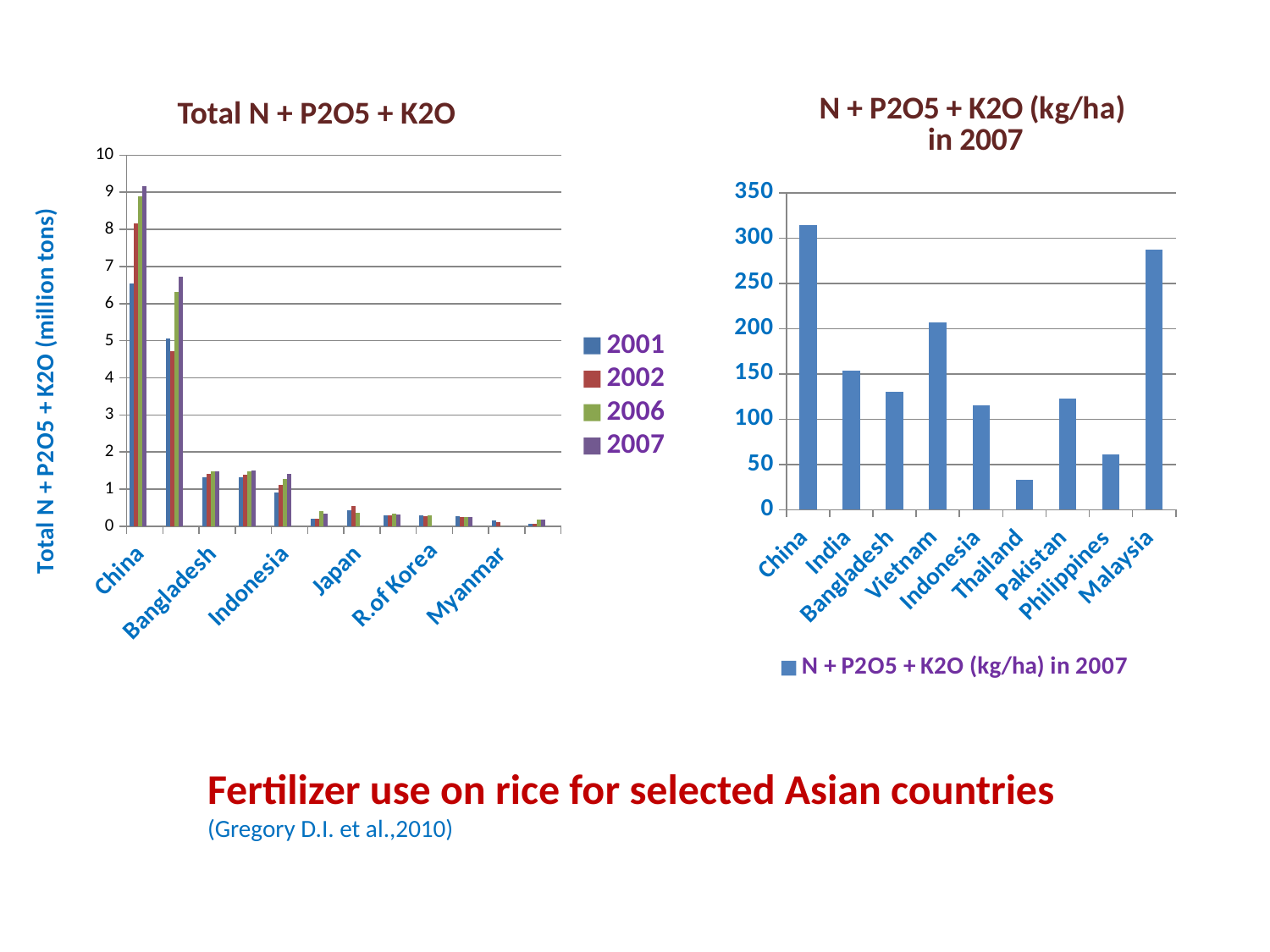

### Chart: N + P2O5 + K2O (kg/ha)
in 2007

| Category | N + P2O5 + K2O (kg/ha) in 2007 |
|---|---|
| China  | 314.0 |
| India  | 154.0 |
| Bangladesh  | 130.0 |
| Vietnam  | 207.0 |
| Indonesia  | 115.0 |
| Thailand  | 33.0 |
| Pakistan  | 123.0 |
| Philippines  | 61.0 |
| Malaysia  | 287.0 |
Total N + P2O5 + K2O

[unsupported chart]

Fertilizer use on rice for selected Asian countries
(Gregory D.I. et al.,2010)